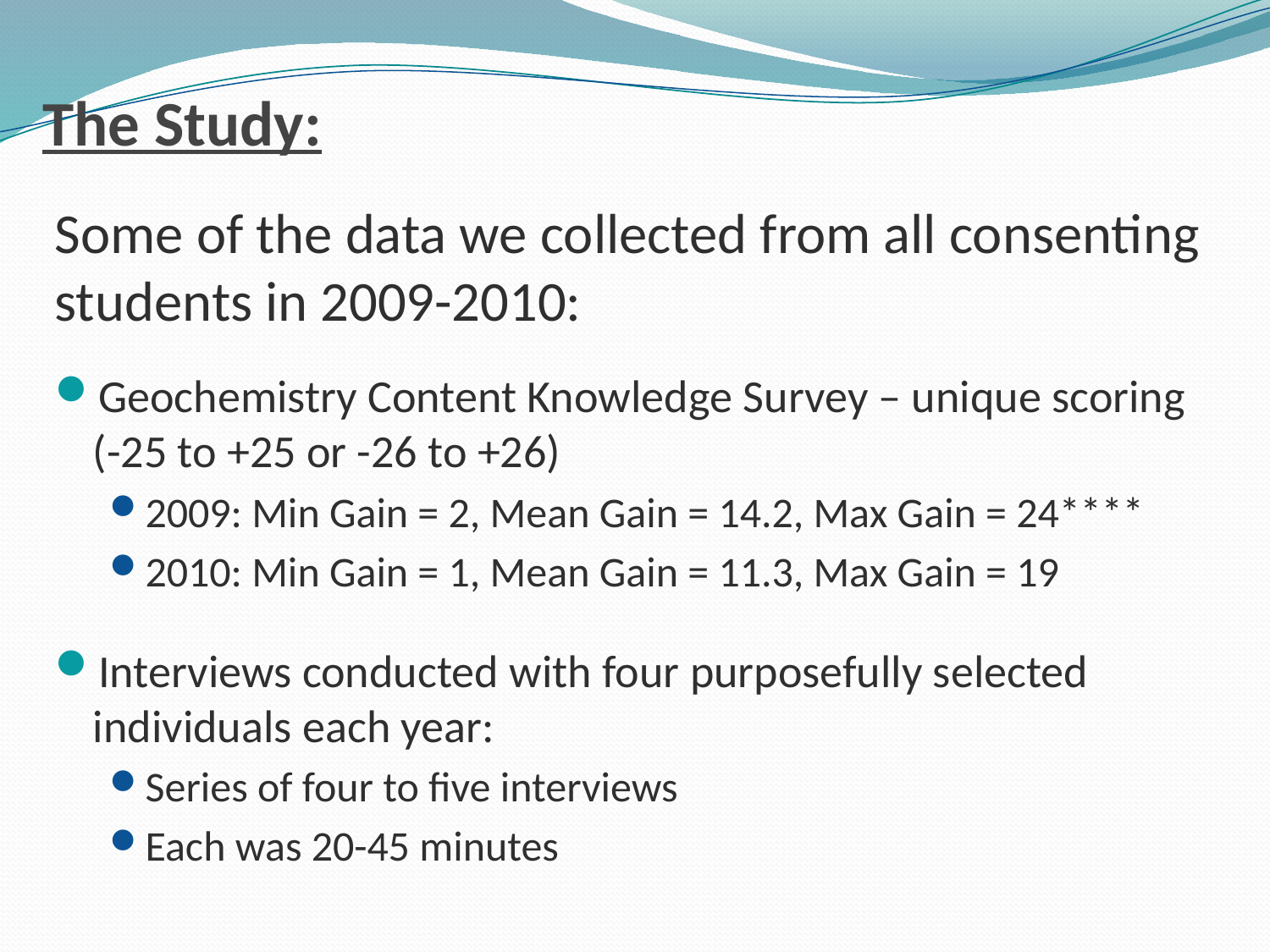

# The Study:
Some of the data we collected from all consenting students in 2009-2010:

Geochemistry Content Knowledge Survey – unique scoring (-25 to +25 or -26 to +26)
2009: Min Gain = 2, Mean Gain = 14.2, Max Gain = 24****
2010: Min Gain = 1, Mean Gain = 11.3, Max Gain = 19

Interviews conducted with four purposefully selected individuals each year:
Series of four to five interviews
Each was 20-45 minutes